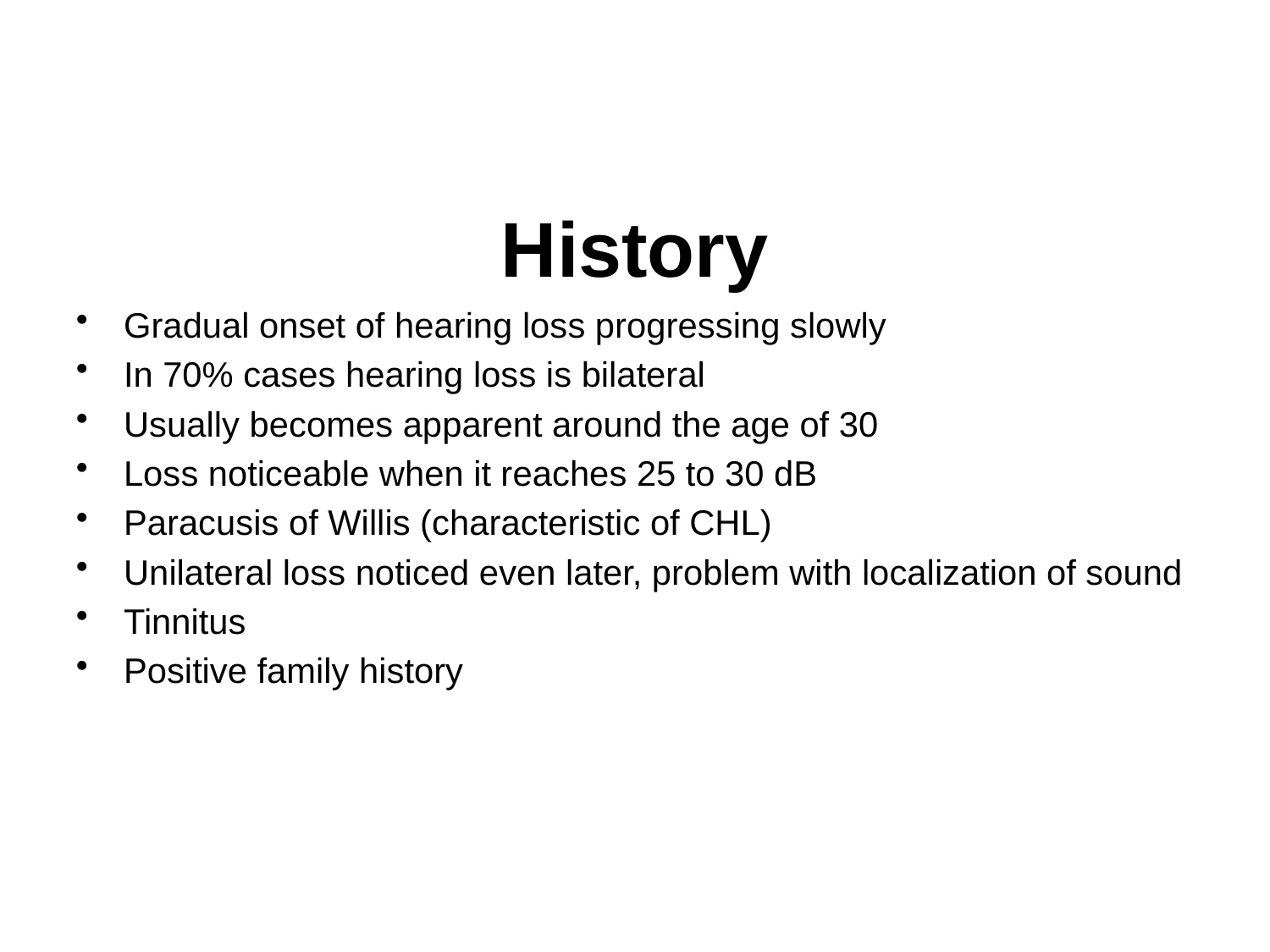

# History
Gradual onset of hearing loss progressing slowly
In 70% cases hearing loss is bilateral
Usually becomes apparent around the age of 30
Loss noticeable when it reaches 25 to 30 dB
Paracusis of Willis (characteristic of CHL)
Unilateral loss noticed even later, problem with localization of sound
Tinnitus
Positive family history

21